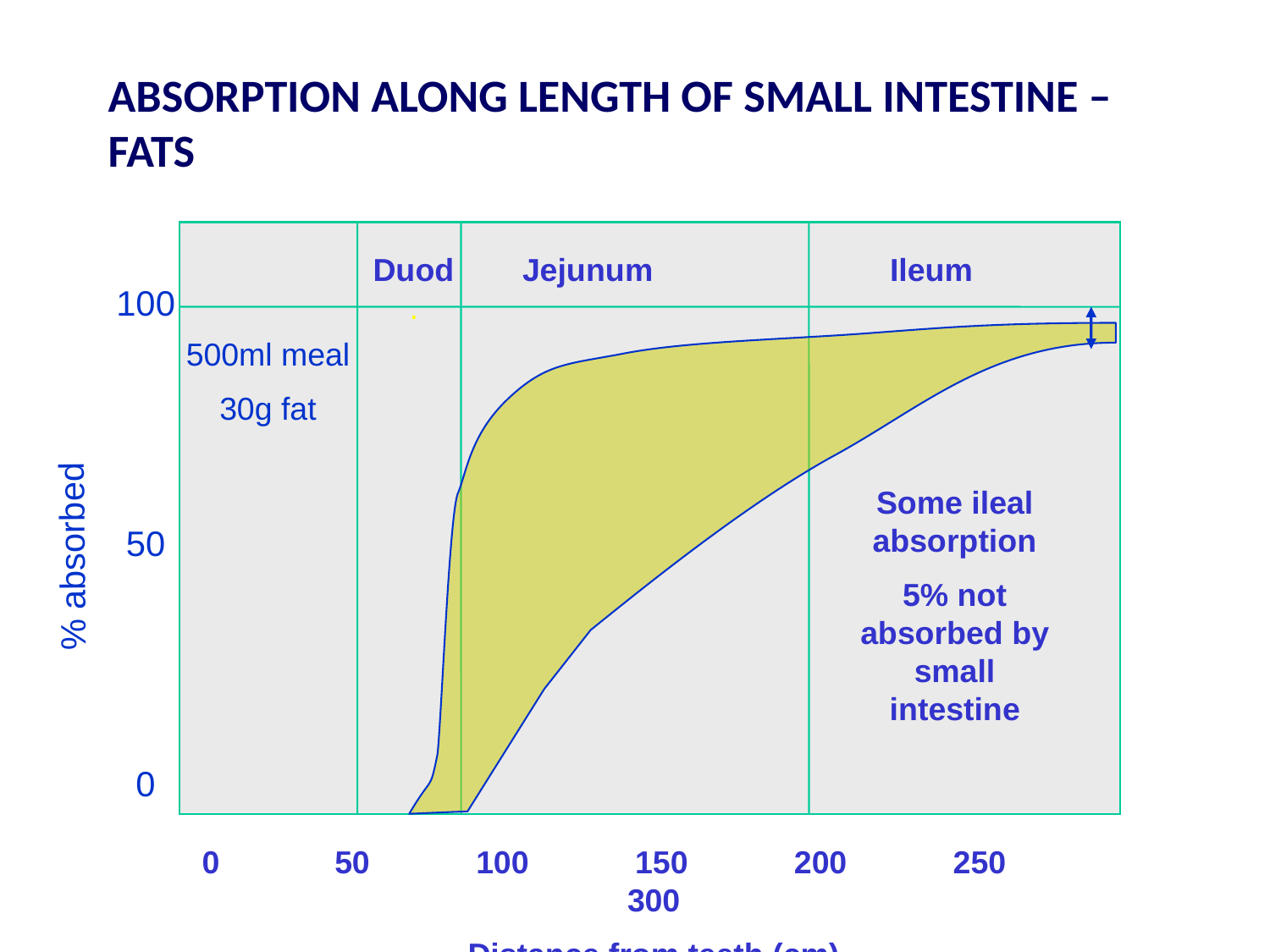

# ABSORPTION ALONG LENGTH OF SMALL INTESTINE – FATS

Duod.
Jejunum
Ileum
100

50

0
% absorbed

500ml meal
30g fat
Some ileal absorption
5% not absorbed by small intestine
0             50            100            150            200            250            300
Distance from teeth (cm)